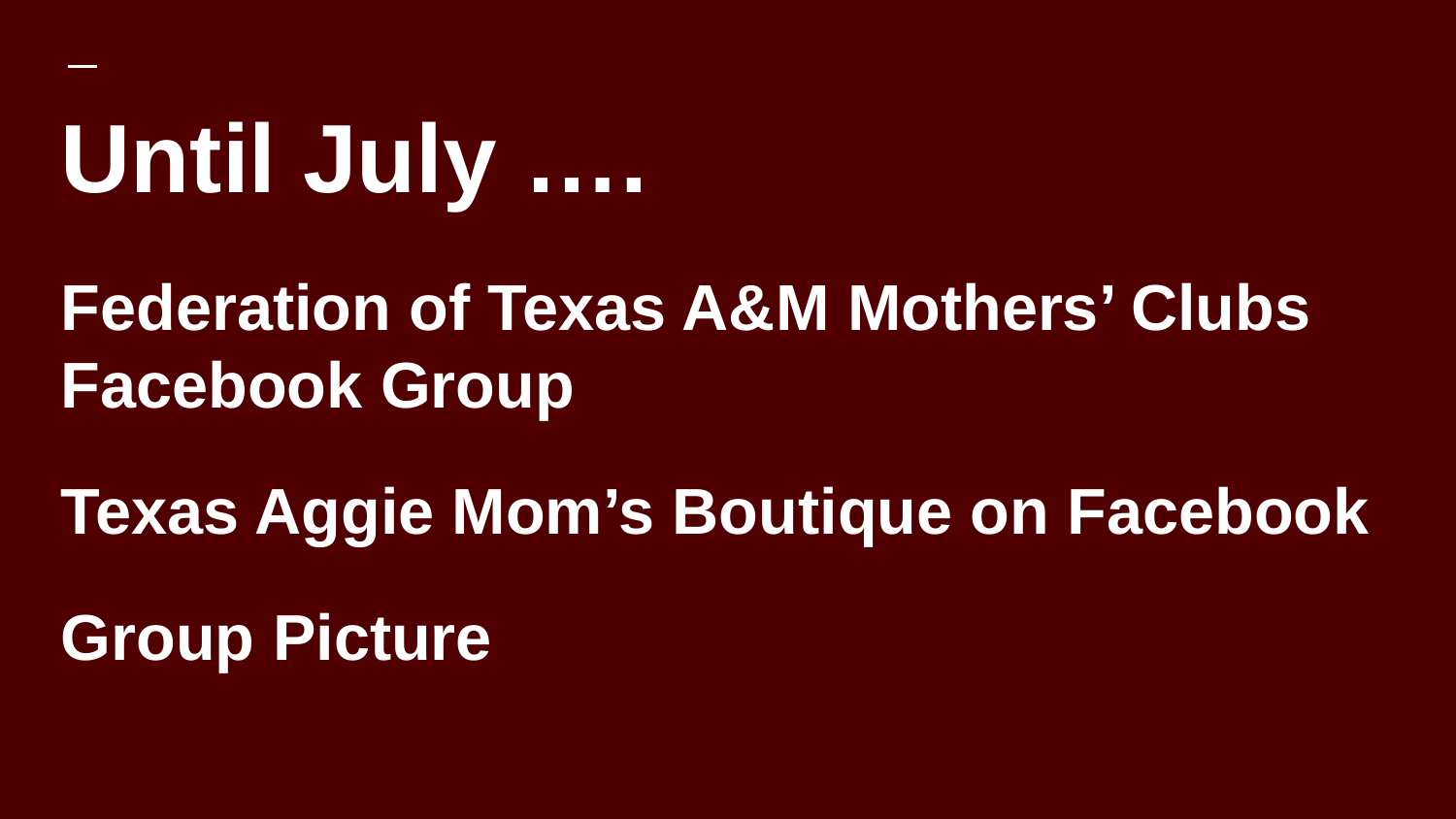

# Until July ….

Federation of Texas A&M Mothers’ Clubs Facebook Group

Texas Aggie Mom’s Boutique on Facebook

Group Picture